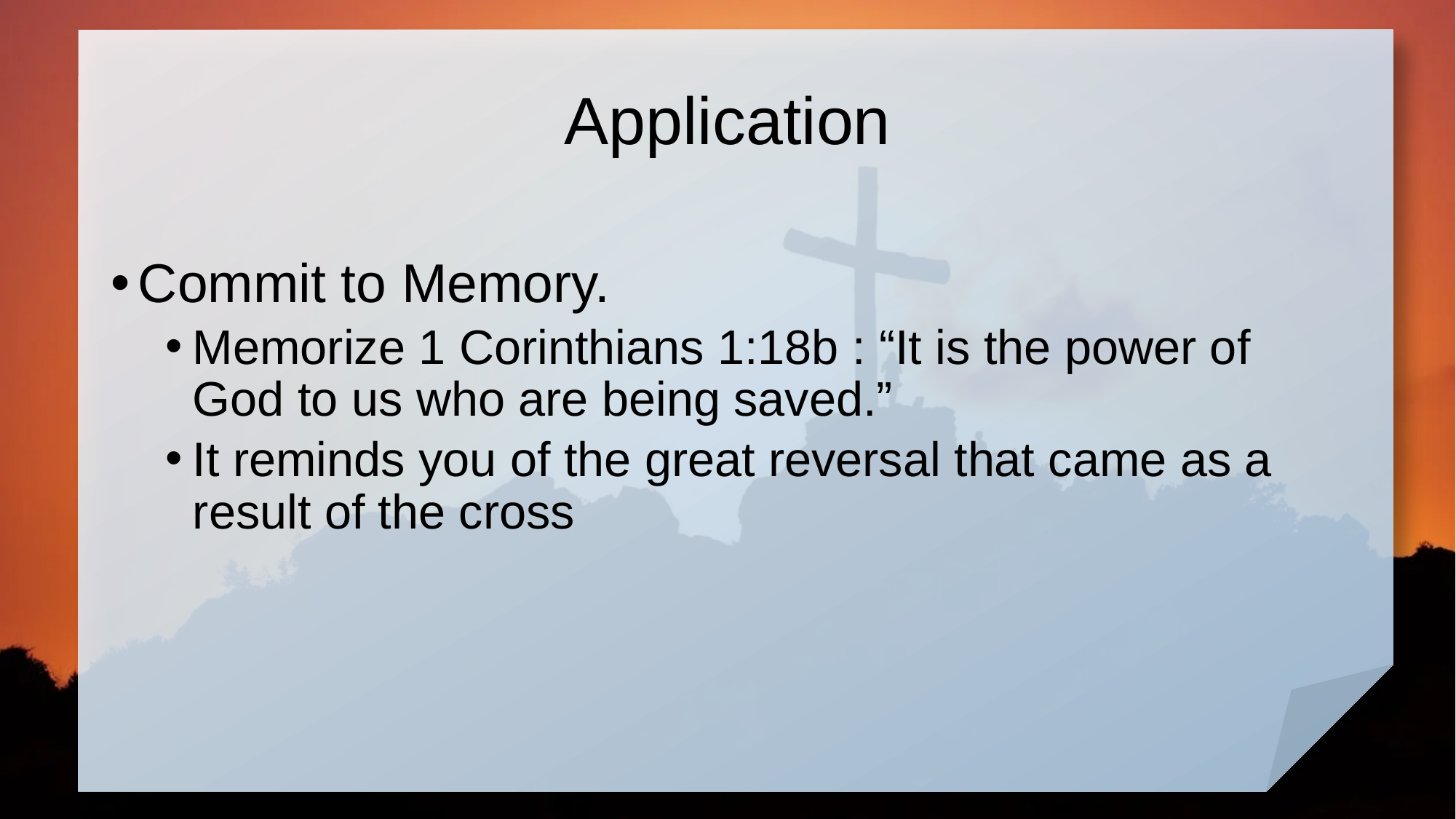

# Application
Commit to Memory.
Memorize 1 Corinthians 1:18b : “It is the power of God to us who are being saved.”
It reminds you of the great reversal that came as a result of the cross